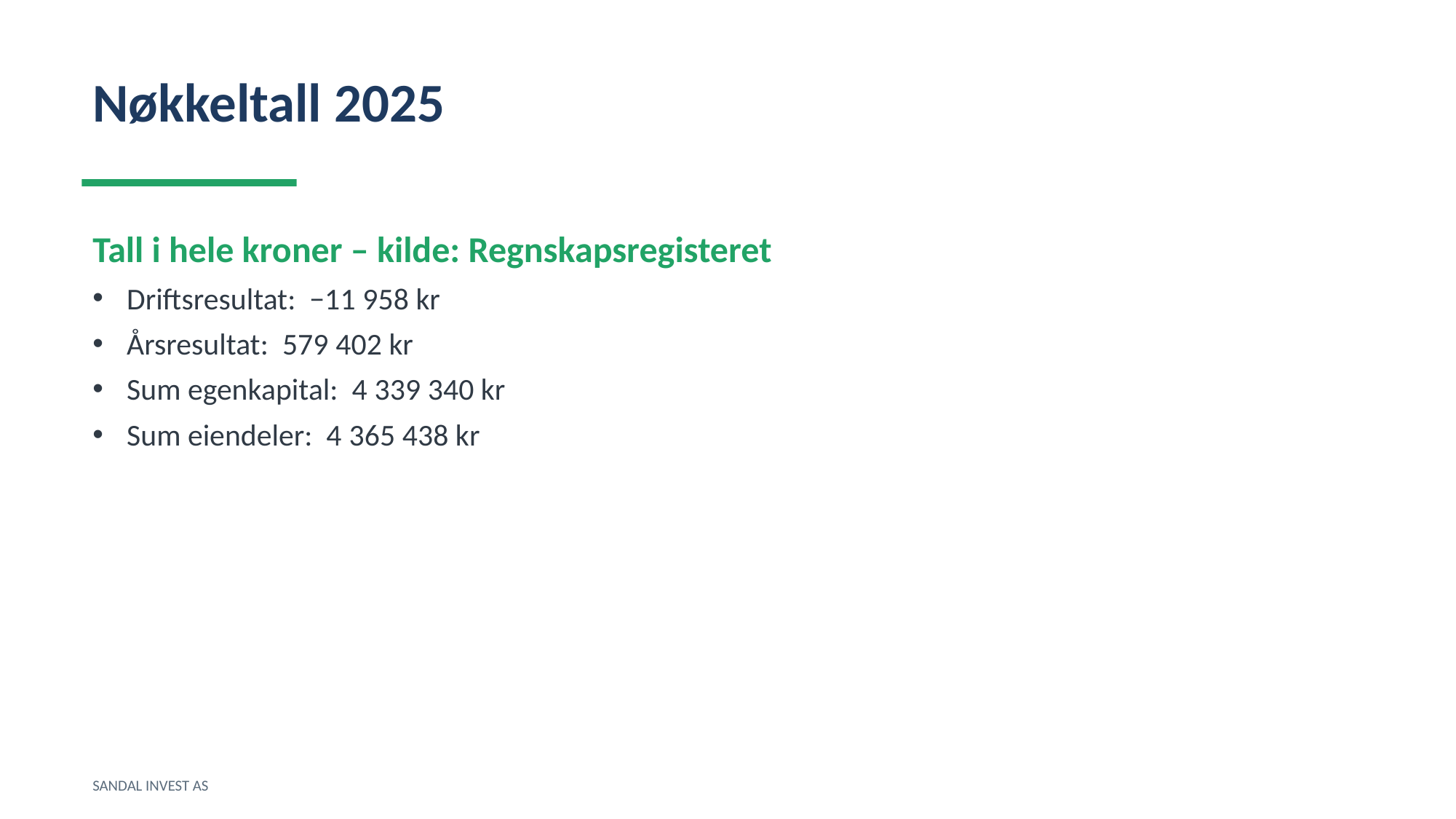

Nøkkeltall 2025

Tall i hele kroner – kilde: Regnskapsregisteret
Driftsresultat:  −11 958 kr
Årsresultat:  579 402 kr
Sum egenkapital:  4 339 340 kr
Sum eiendeler:  4 365 438 kr
SANDAL INVEST AS